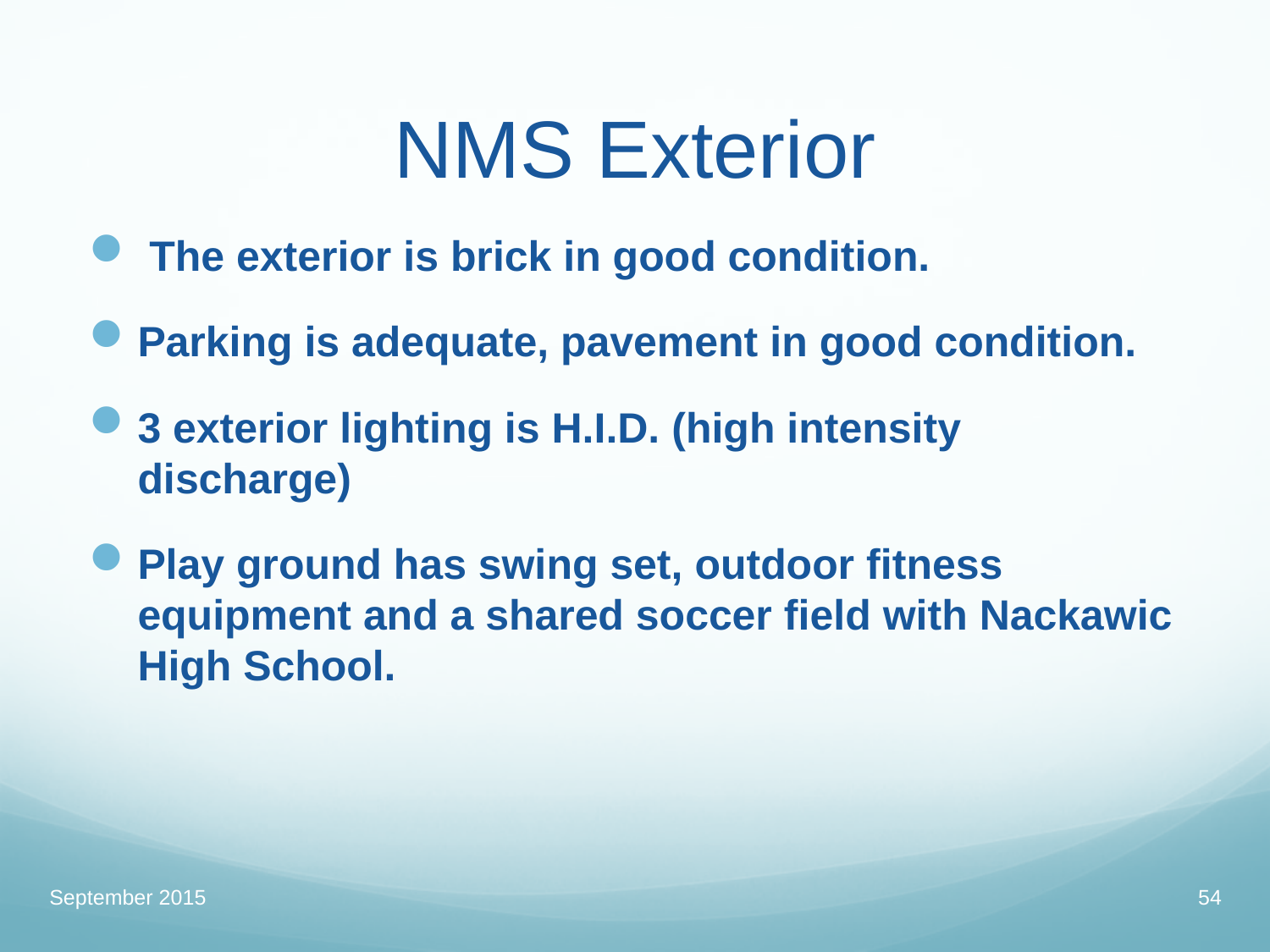

# NMS Exterior
 The exterior is brick in good condition.
Parking is adequate, pavement in good condition.
3 exterior lighting is H.I.D. (high intensity discharge)
Play ground has swing set, outdoor fitness equipment and a shared soccer field with Nackawic High School.

September 2015
54